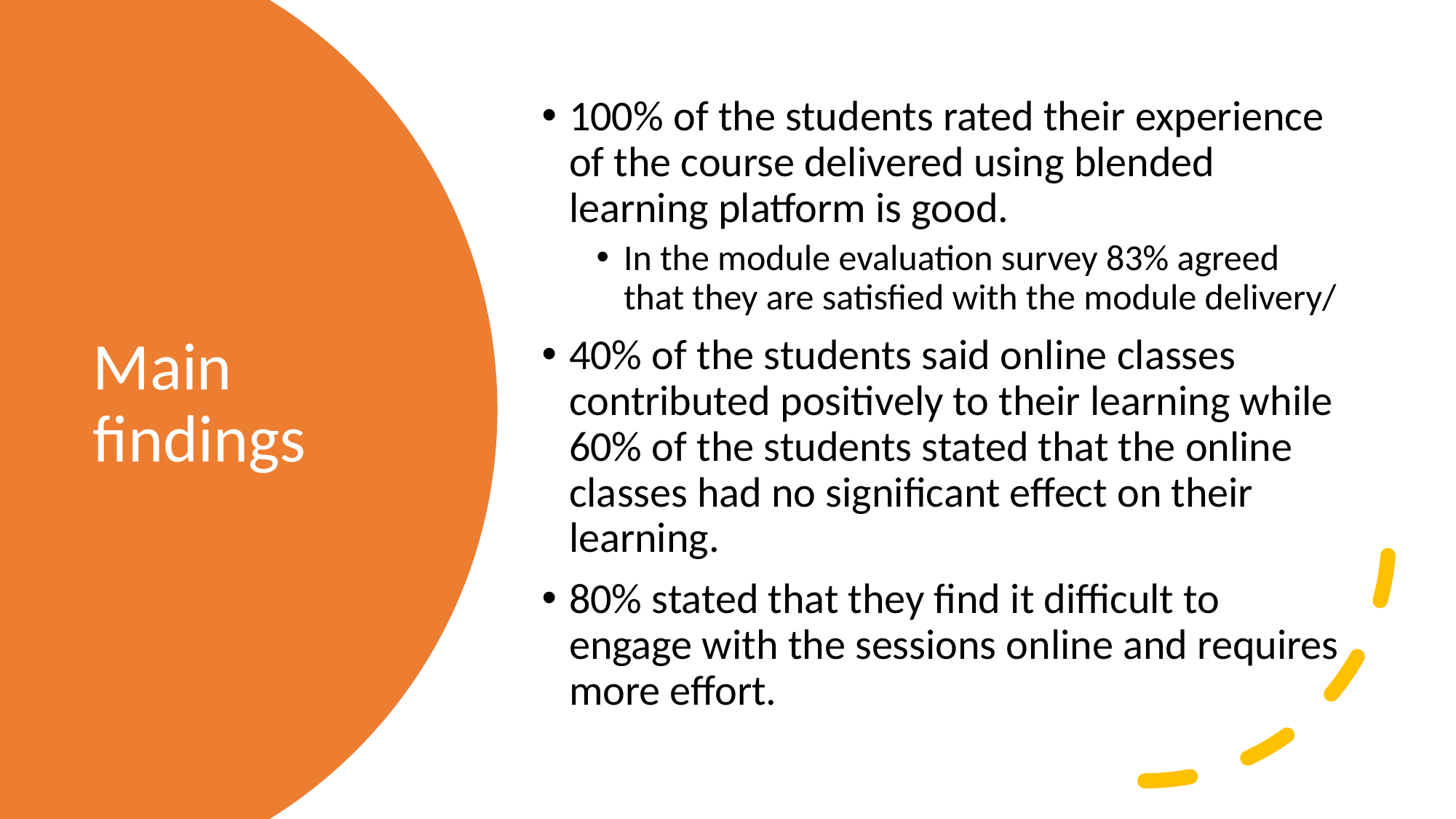

100% of the students rated their experience of the course delivered using blended learning platform is good.
In the module evaluation survey 83% agreed that they are satisfied with the module delivery/
40% of the students said online classes contributed positively to their learning while 60% of the students stated that the online classes had no significant effect on their learning.
80% stated that they find it difficult to engage with the sessions online and requires more effort.
# Main findings